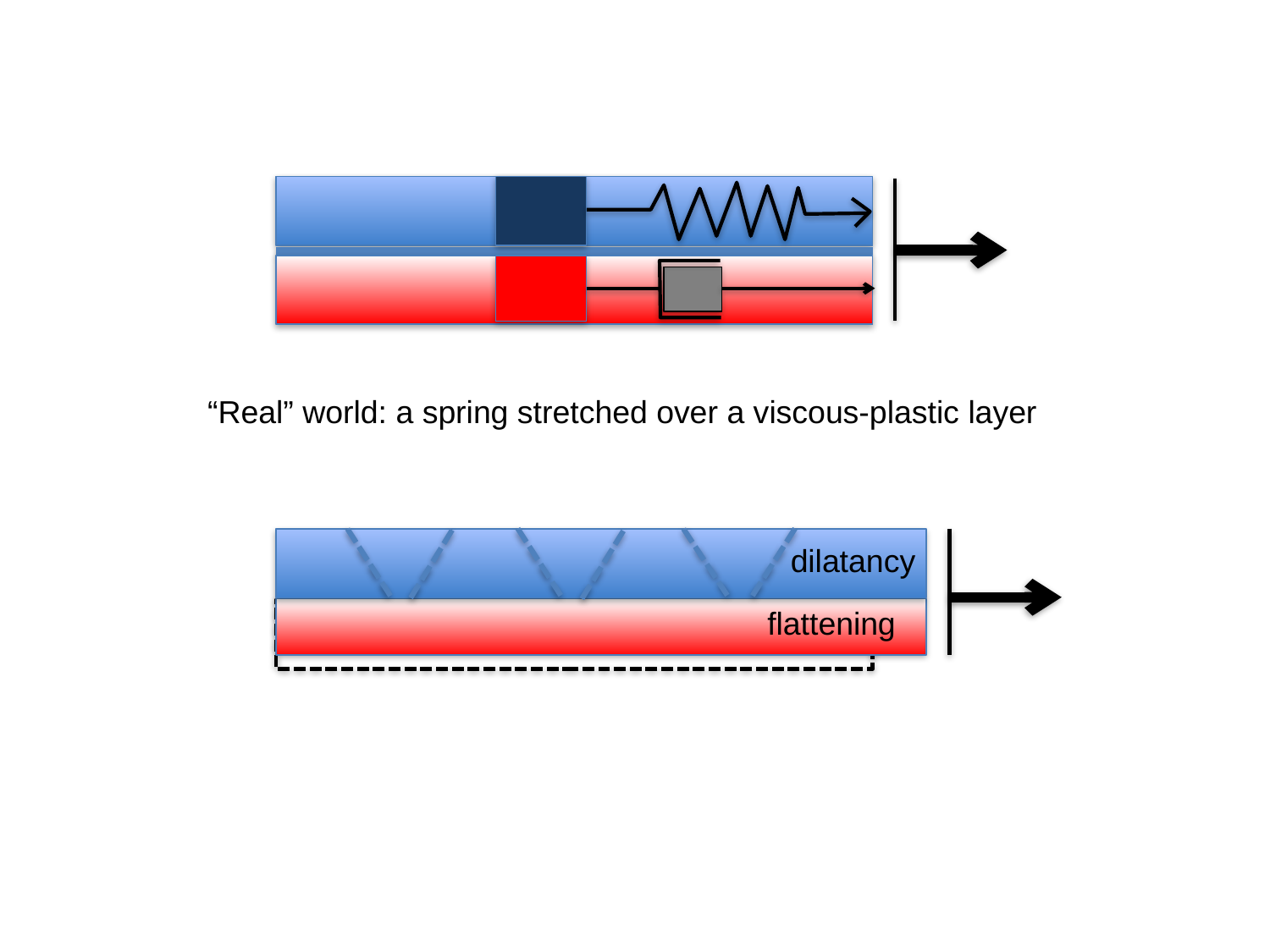

“Real” world: a spring stretched over a viscous-plastic layer

dilatancy
flattening